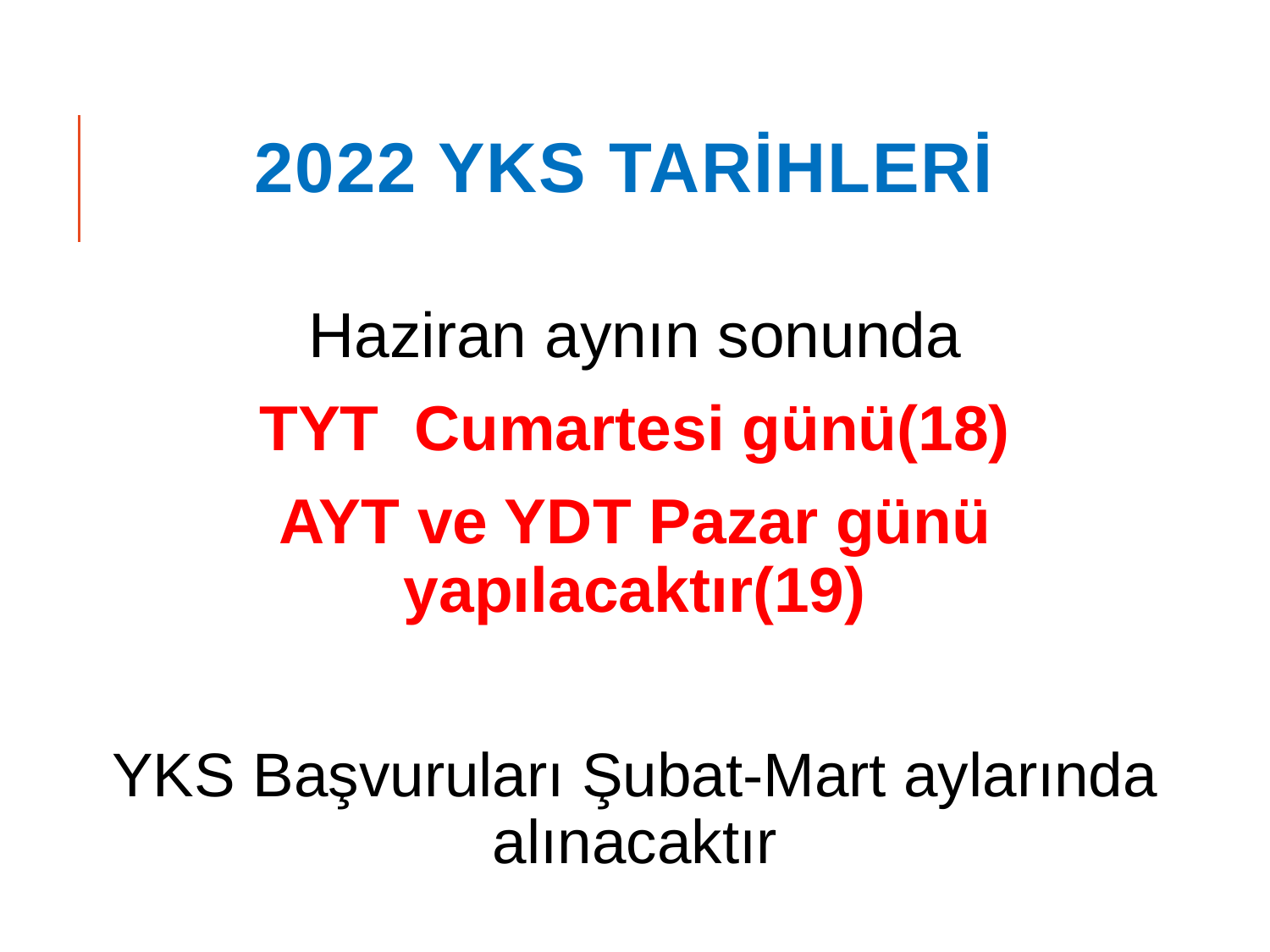

# 2022 YKS TARİHLERİ
Haziran aynın sonunda
TYT  Cumartesi günü(18)
AYT ve YDT Pazar günü yapılacaktır(19)

YKS Başvuruları Şubat-Mart aylarında alınacaktır